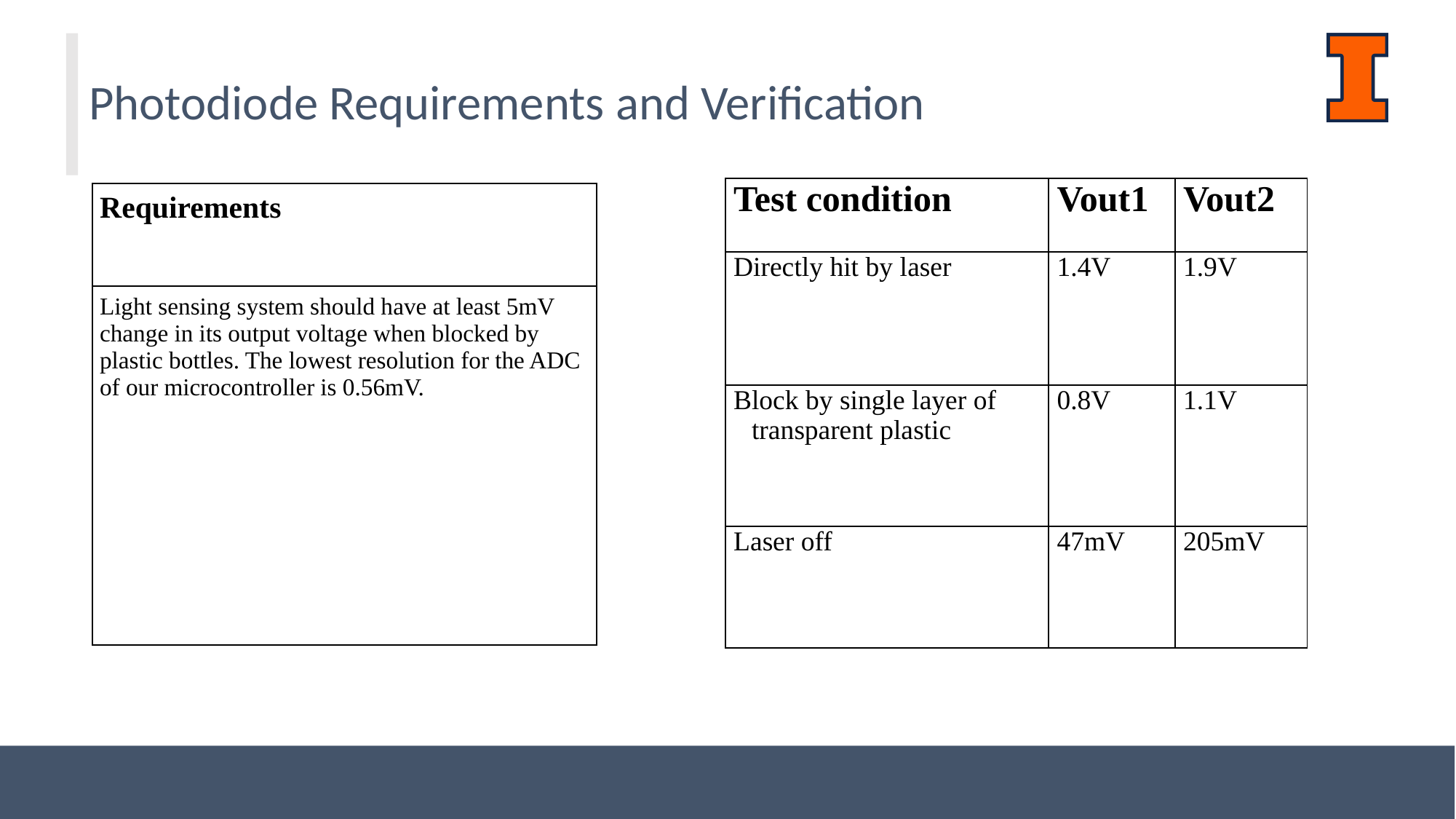

# Photodiode Requirements and Verification
| Test condition | Vout1 | Vout2 |
| --- | --- | --- |
| Directly hit by laser | 1.4V | 1.9V |
| Block by single layer of transparent plastic | 0.8V | 1.1V |
| Laser off | 47mV | 205mV |
| Requirements |
| --- |
| Light sensing system should have at least 5mV change in its output voltage when blocked by plastic bottles. The lowest resolution for the ADC of our microcontroller is 0.56mV. |